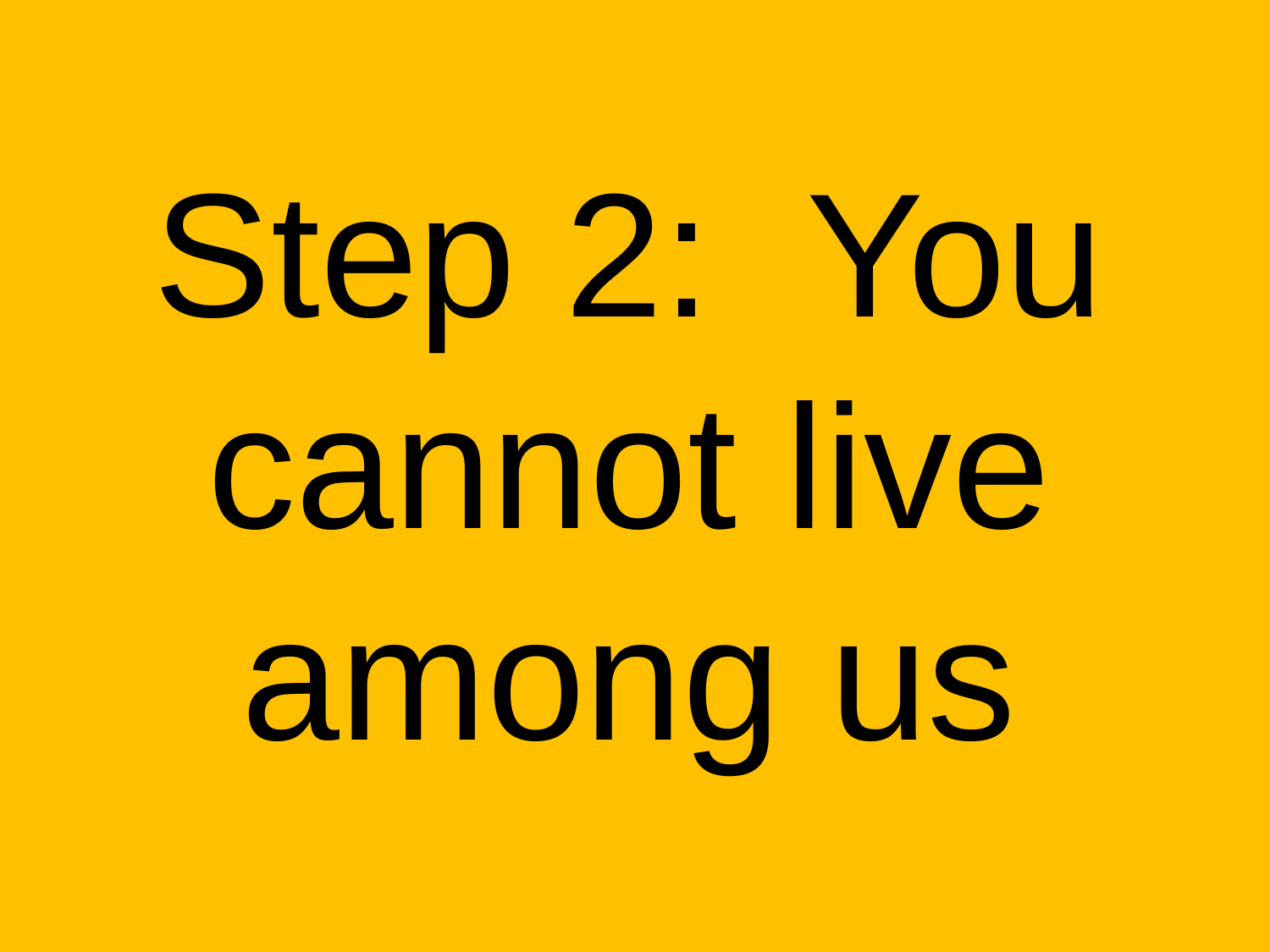

Step 2:  You cannot live among us